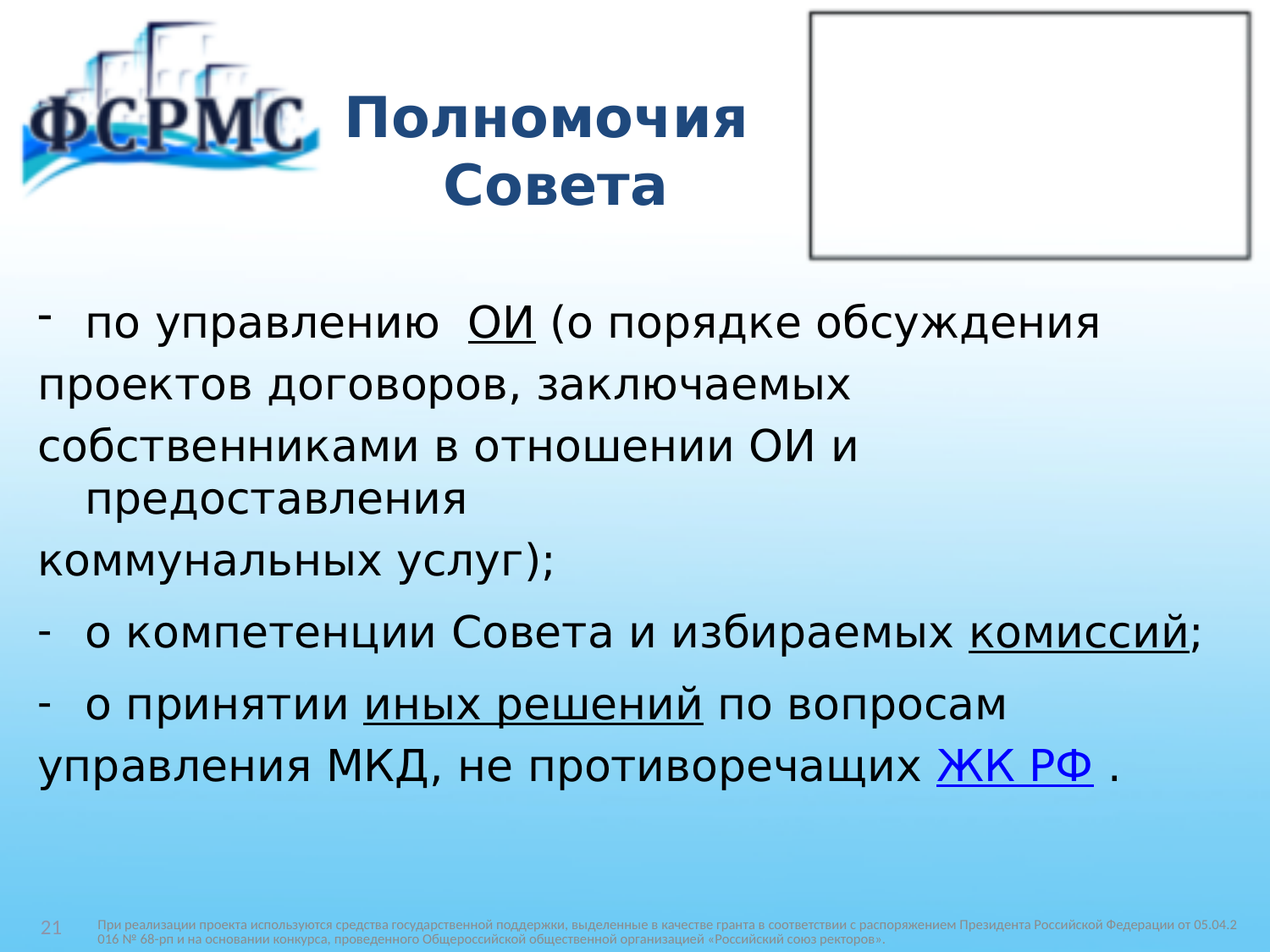

# Полномочия Совета
по управлению  ОИ (о порядке обсуждения
проектов договоров, заключаемых
собственниками в отношении ОИ и предоставления
коммунальных услуг);
о компетенции Совета и избираемых комиссий;
о принятии иных решений по вопросам
управления МКД, не противоречащих ЖК РФ .

При реализации проекта используются средства государственной поддержки, выделенные в качестве гранта в соответствии c распоряжением Президента Российской Федерации от 05.04.2016 № 68-рп и на основании конкурса, проведенного Общероссийской общественной организацией «Российский союз ректоров».
21